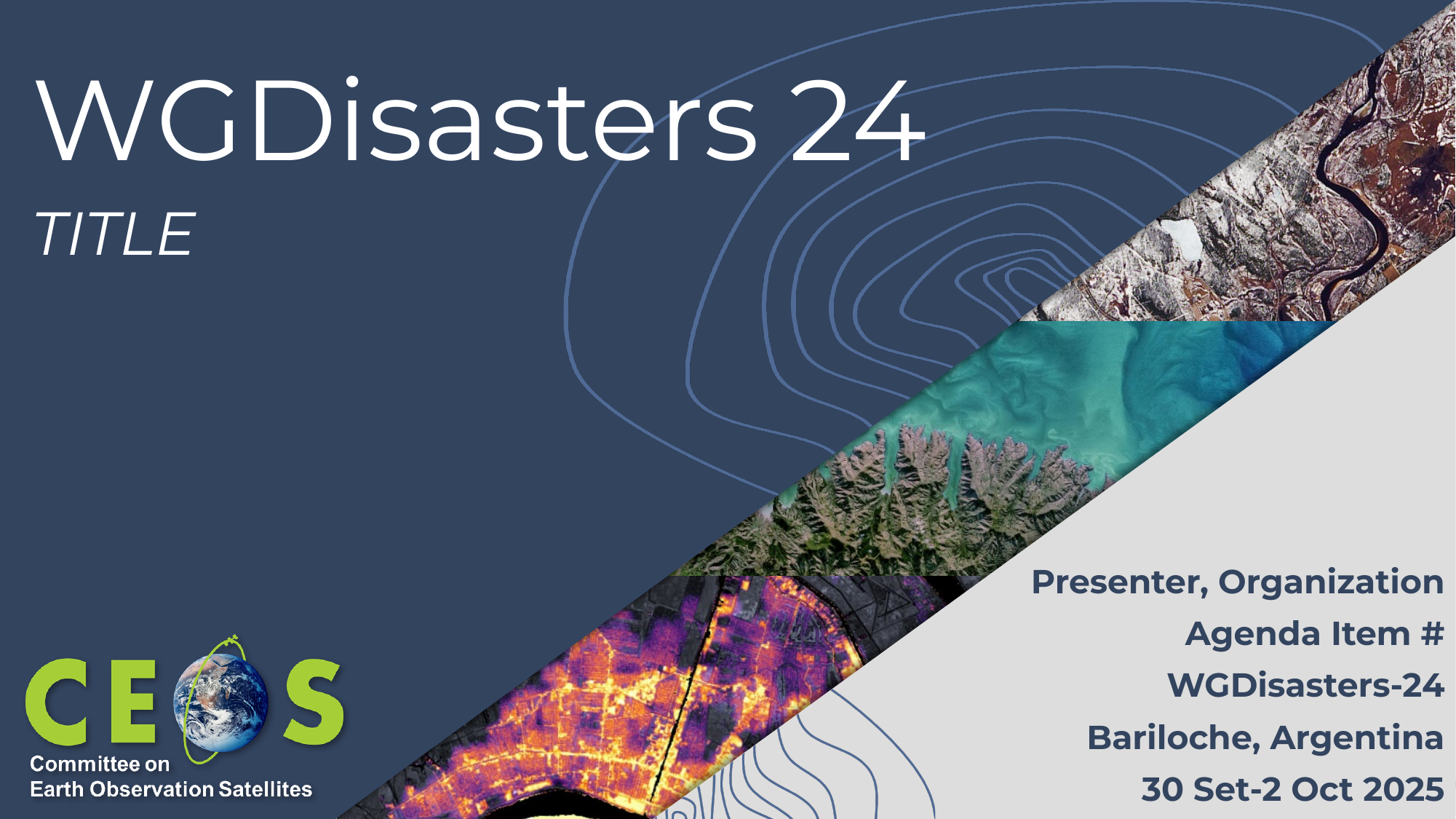

# WGDisasters 24
TITLE

Presenter, Organization
Agenda Item #
WGDisasters-24
Bariloche, Argentina
30 Set-2 Oct 2025